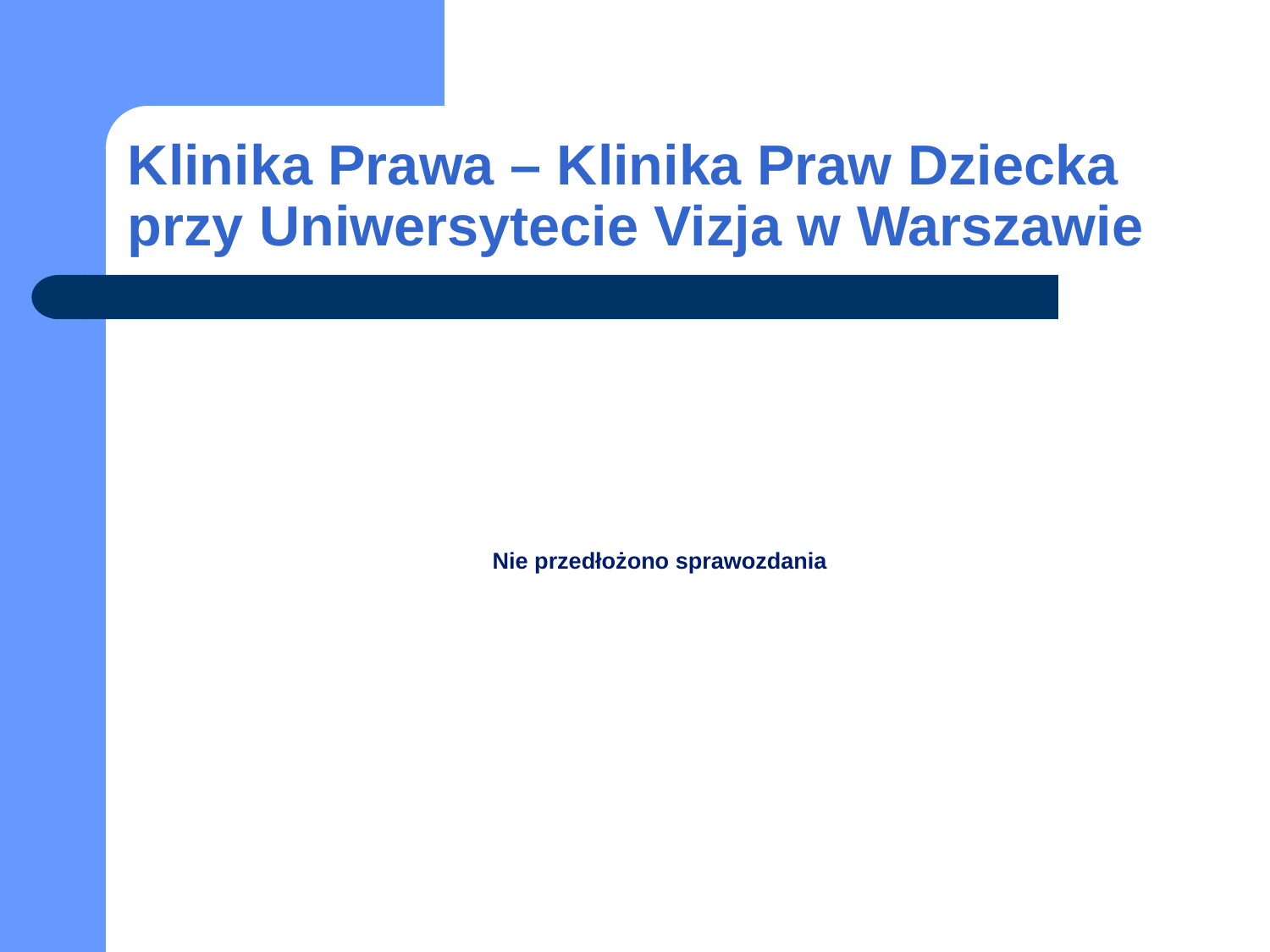

# Klinika Prawa – Klinika Praw Dziecka przy Uniwersytecie Vizja w Warszawie
Nie przedłożono sprawozdania